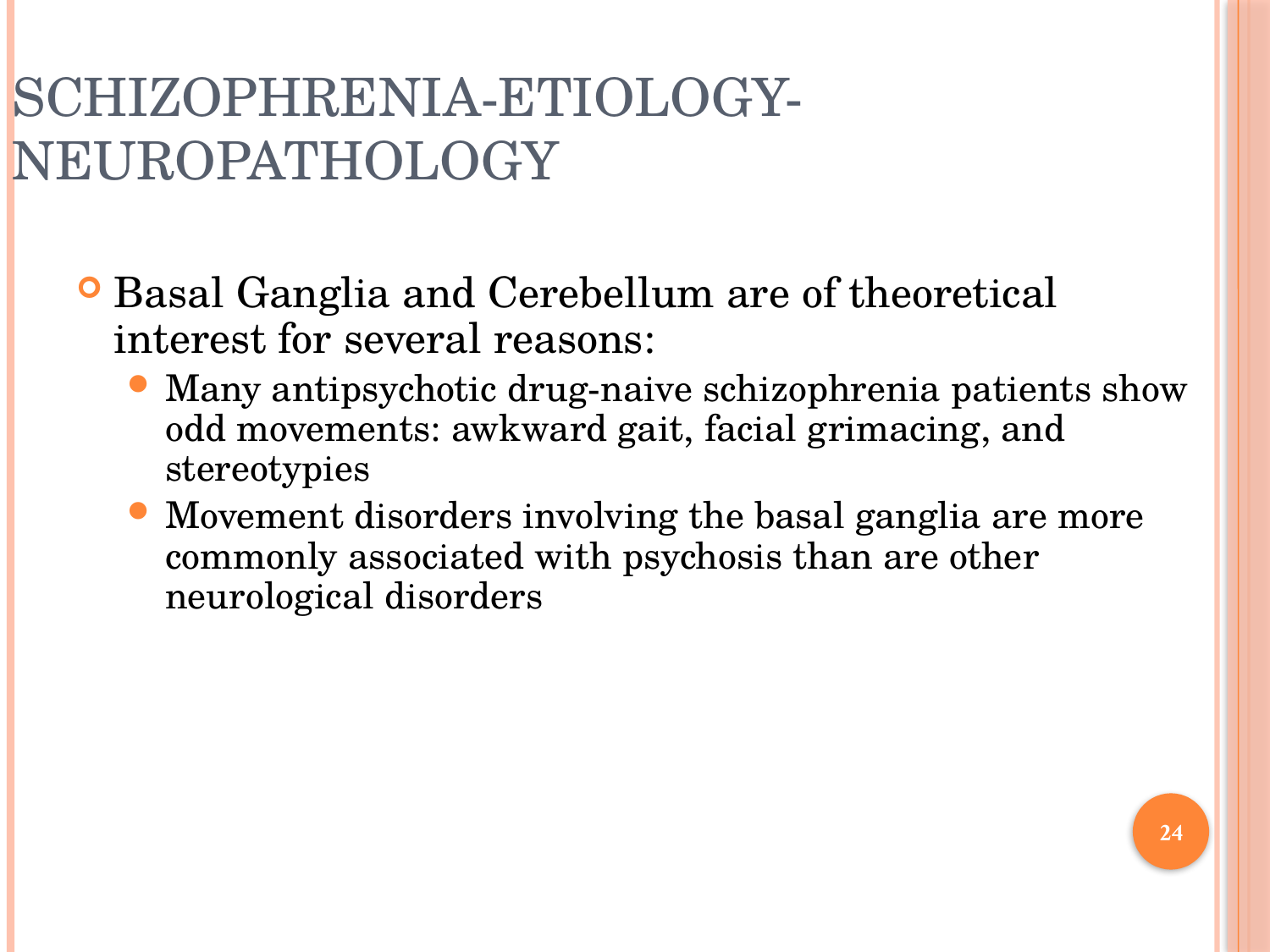

# Schizophrenia-Etiology-Neuropathology
Basal Ganglia and Cerebellum are of theoretical interest for several reasons:
Many antipsychotic drug-naive schizophrenia patients show odd movements: awkward gait, facial grimacing, and stereotypies
Movement disorders involving the basal ganglia are more commonly associated with psychosis than are other neurological disorders

24